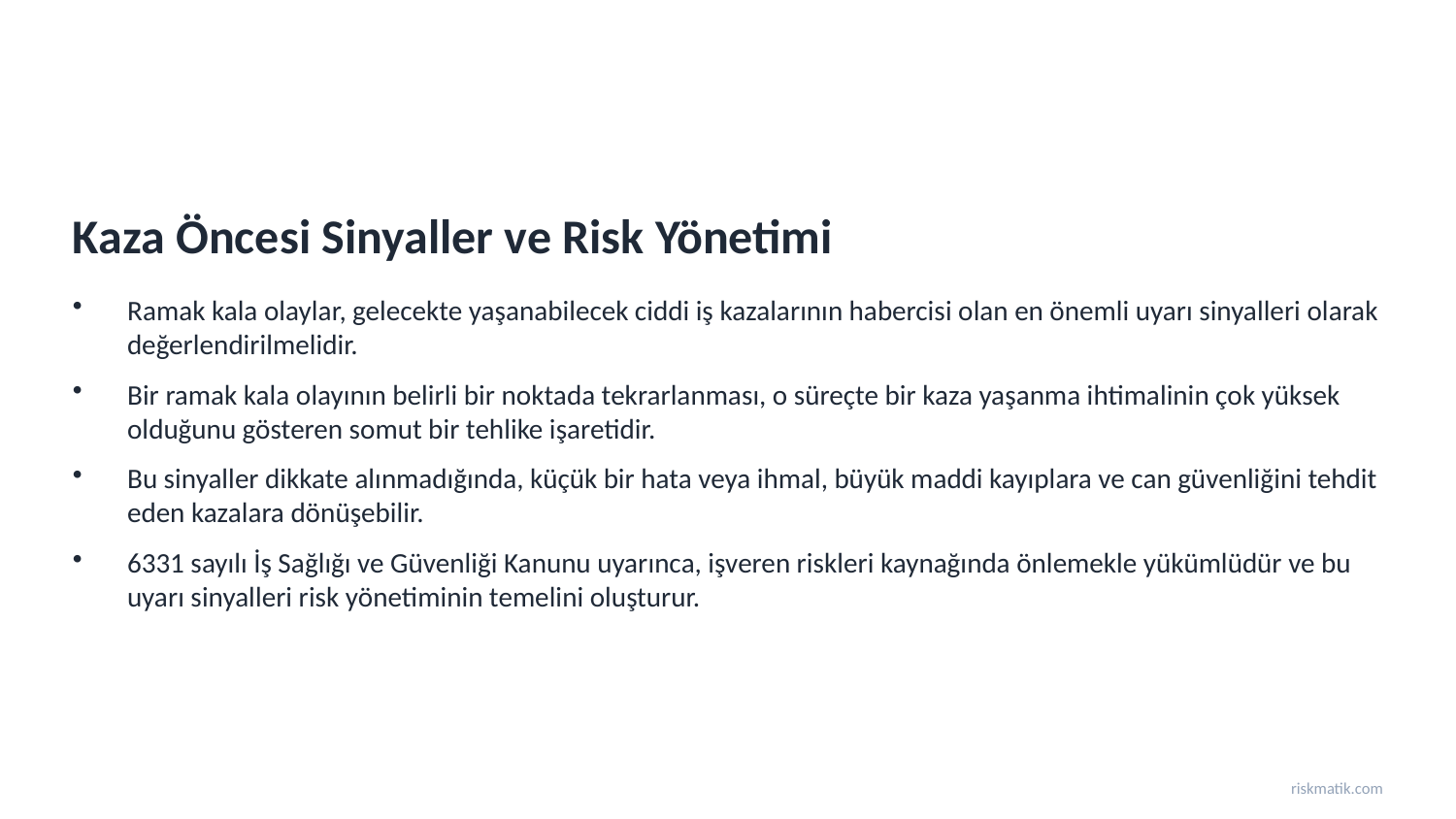

Kaza Öncesi Sinyaller ve Risk Yönetimi
Ramak kala olaylar, gelecekte yaşanabilecek ciddi iş kazalarının habercisi olan en önemli uyarı sinyalleri olarak değerlendirilmelidir.
Bir ramak kala olayının belirli bir noktada tekrarlanması, o süreçte bir kaza yaşanma ihtimalinin çok yüksek olduğunu gösteren somut bir tehlike işaretidir.
Bu sinyaller dikkate alınmadığında, küçük bir hata veya ihmal, büyük maddi kayıplara ve can güvenliğini tehdit eden kazalara dönüşebilir.
6331 sayılı İş Sağlığı ve Güvenliği Kanunu uyarınca, işveren riskleri kaynağında önlemekle yükümlüdür ve bu uyarı sinyalleri risk yönetiminin temelini oluşturur.
riskmatik.com